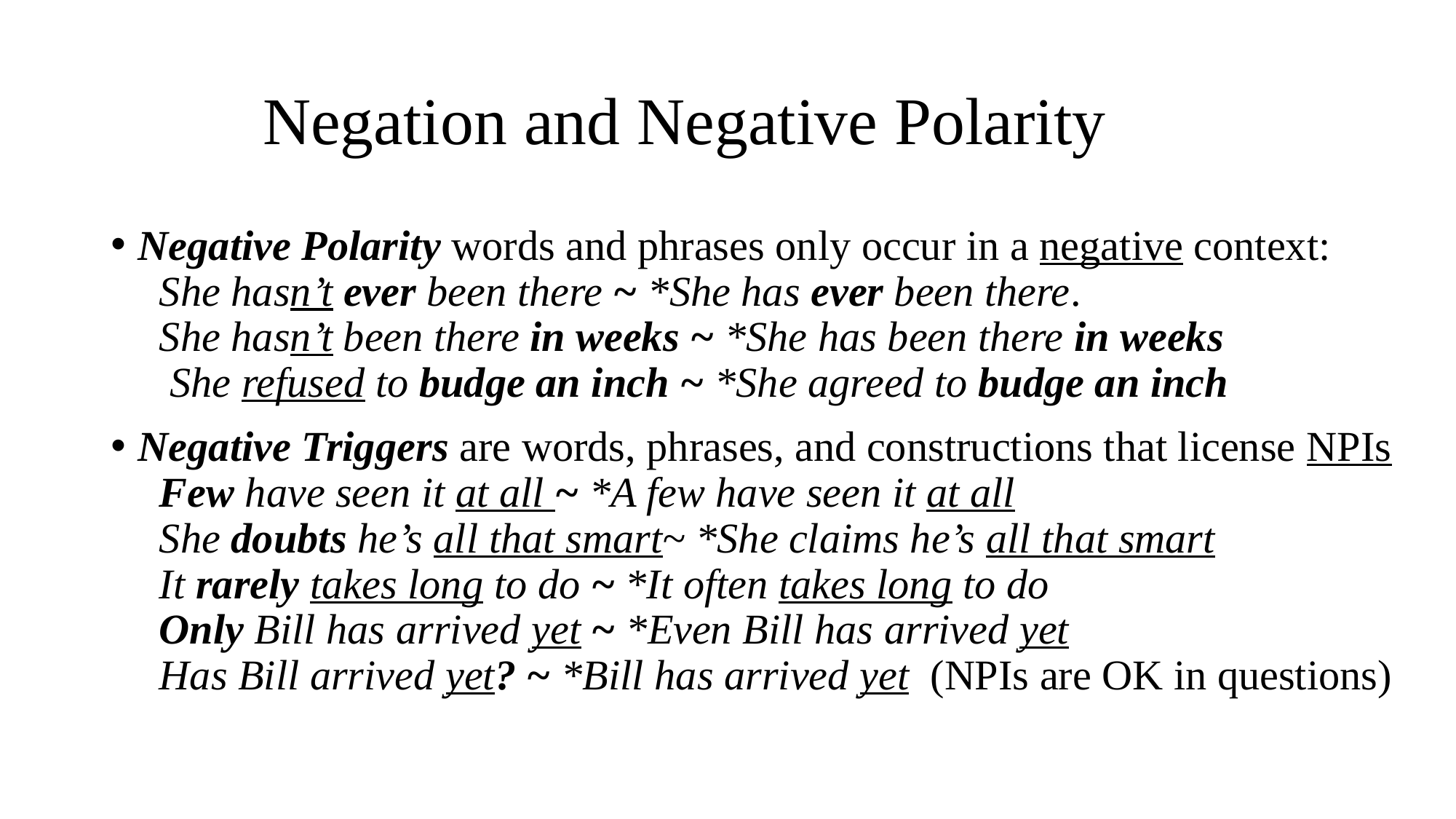

# Negation and Negative Polarity
Negative Polarity words and phrases only occur in a negative context:
  She hasn’t ever been there ~ *She has ever been there.
  She hasn’t been there in weeks ~ *She has been there in weeks
   She refused to budge an inch ~ *She agreed to budge an inch
Negative Triggers are words, phrases, and constructions that license NPIs
  Few have seen it at all ~ *A few have seen it at all
  She doubts he’s all that smart~ *She claims he’s all that smart
  It rarely takes long to do ~ *It often takes long to do
  Only Bill has arrived yet ~ *Even Bill has arrived yet
  Has Bill arrived yet? ~ *Bill has arrived yet  (NPIs are OK in questions)